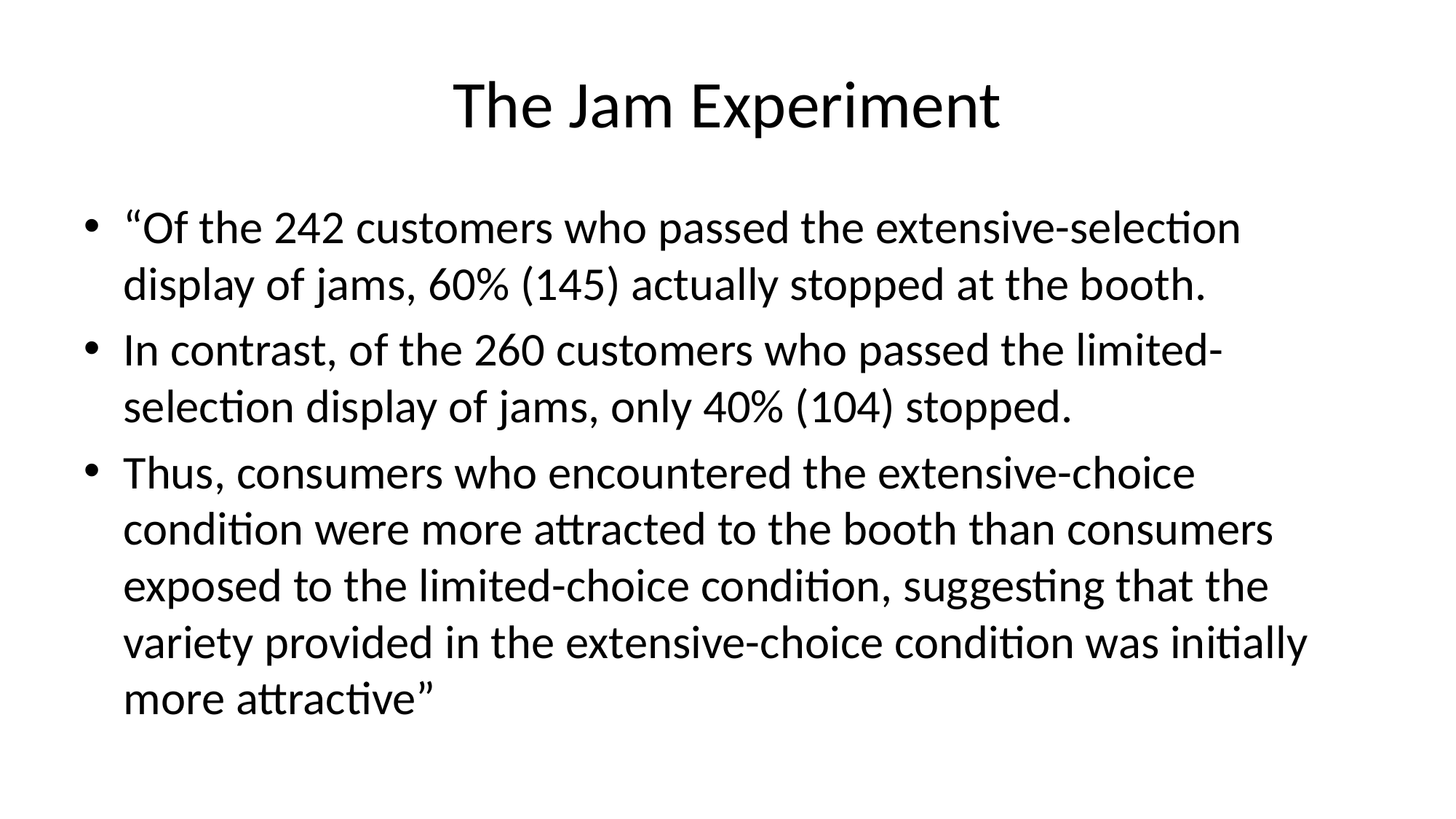

# The Jam Experiment
“Of the 242 customers who passed the extensive-selection display of jams, 60% (145) actually stopped at the booth.
In contrast, of the 260 customers who passed the limited-selection display of jams, only 40% (104) stopped.
Thus, consumers who encountered the extensive-choice condition were more attracted to the booth than consumers exposed to the limited-choice condition, suggesting that the variety provided in the extensive-choice condition was initially more attractive”